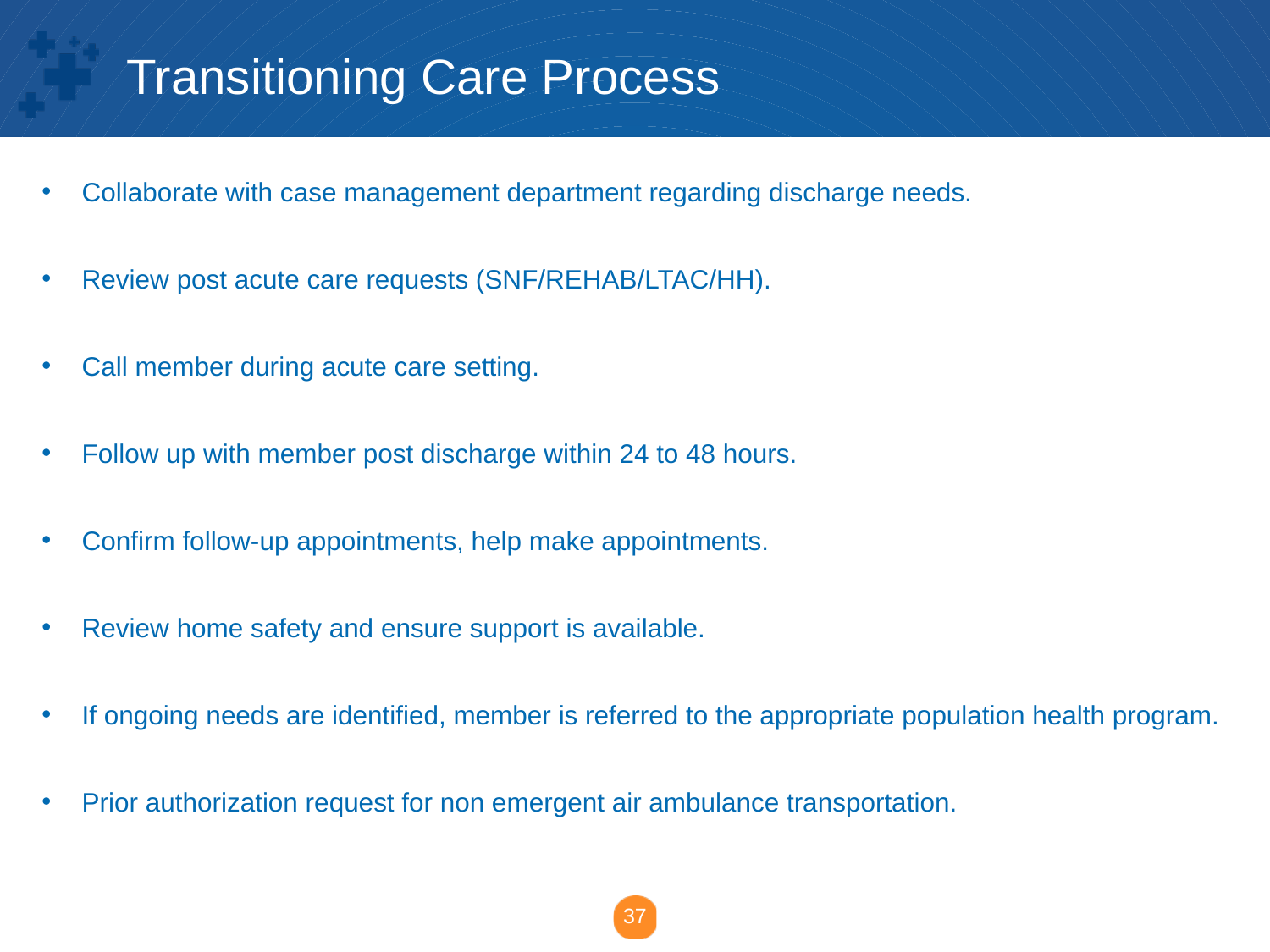

Transitioning Care Process
Collaborate with case management department regarding discharge needs.

Review post acute care requests (SNF/REHAB/LTAC/HH).

Call member during acute care setting.

Follow up with member post discharge within 24 to 48 hours.

Confirm follow-up appointments, help make appointments.

Review home safety and ensure support is available.

If ongoing needs are identified, member is referred to the appropriate population health program.

Prior authorization request for non emergent air ambulance transportation.

37